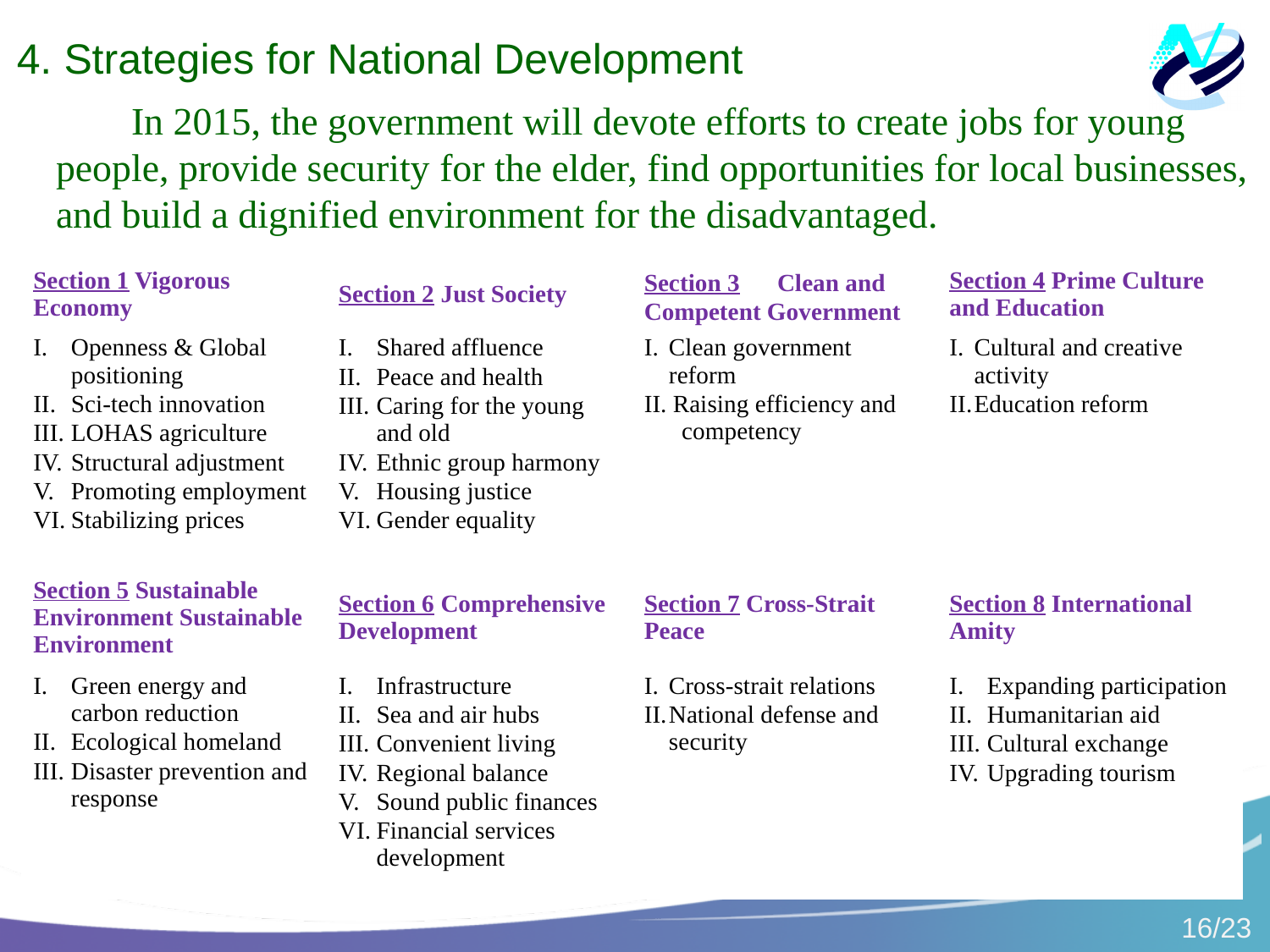

4. Strategies for National Development
In 2015, the government will devote efforts to create jobs for young people, provide security for the elder, find opportunities for local businesses, and build a dignified environment for the disadvantaged.
| Section 1 Vigorous Economy | Section 2 Just Society | Section 3　Clean and Competent Government | Section 4 Prime Culture and Education |
| --- | --- | --- | --- |
| Openness & Global positioning Sci-tech innovation LOHAS agriculture Structural adjustment Promoting employment Stabilizing prices | Shared affluence Peace and health Caring for the young and old Ethnic group harmony Housing justice Gender equality | Clean government reform II. Raising efficiency and competency | Cultural and creative activity Education reform |
| Section 5 Sustainable Environment Sustainable Environment | Section 6 Comprehensive Development | Section 7 Cross-Strait Peace | Section 8 International Amity |
| Green energy and carbon reduction Ecological homeland Disaster prevention and response | Infrastructure Sea and air hubs Convenient living Regional balance Sound public finances Financial services development | Cross-strait relations National defense and security | Expanding participation Humanitarian aid Cultural exchange Upgrading tourism |